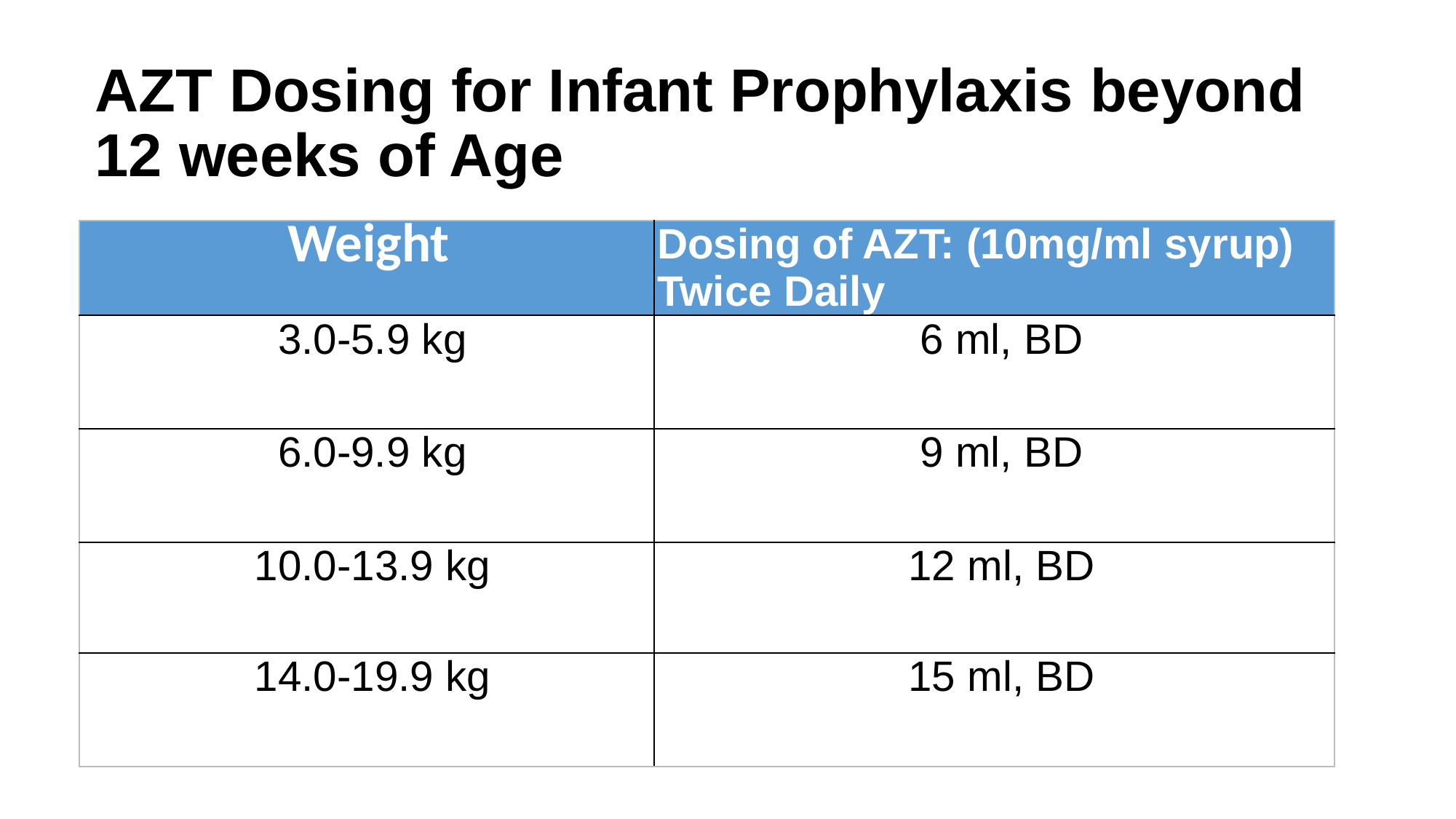

# AZT Dosing for Infant Prophylaxis beyond 12 weeks of Age
| Weight | Dosing of AZT: (10mg/ml syrup) Twice Daily |
| --- | --- |
| 3.0-5.9 kg | 6 ml, BD |
| 6.0-9.9 kg | 9 ml, BD |
| 10.0-13.9 kg | 12 ml, BD |
| 14.0-19.9 kg | 15 ml, BD |